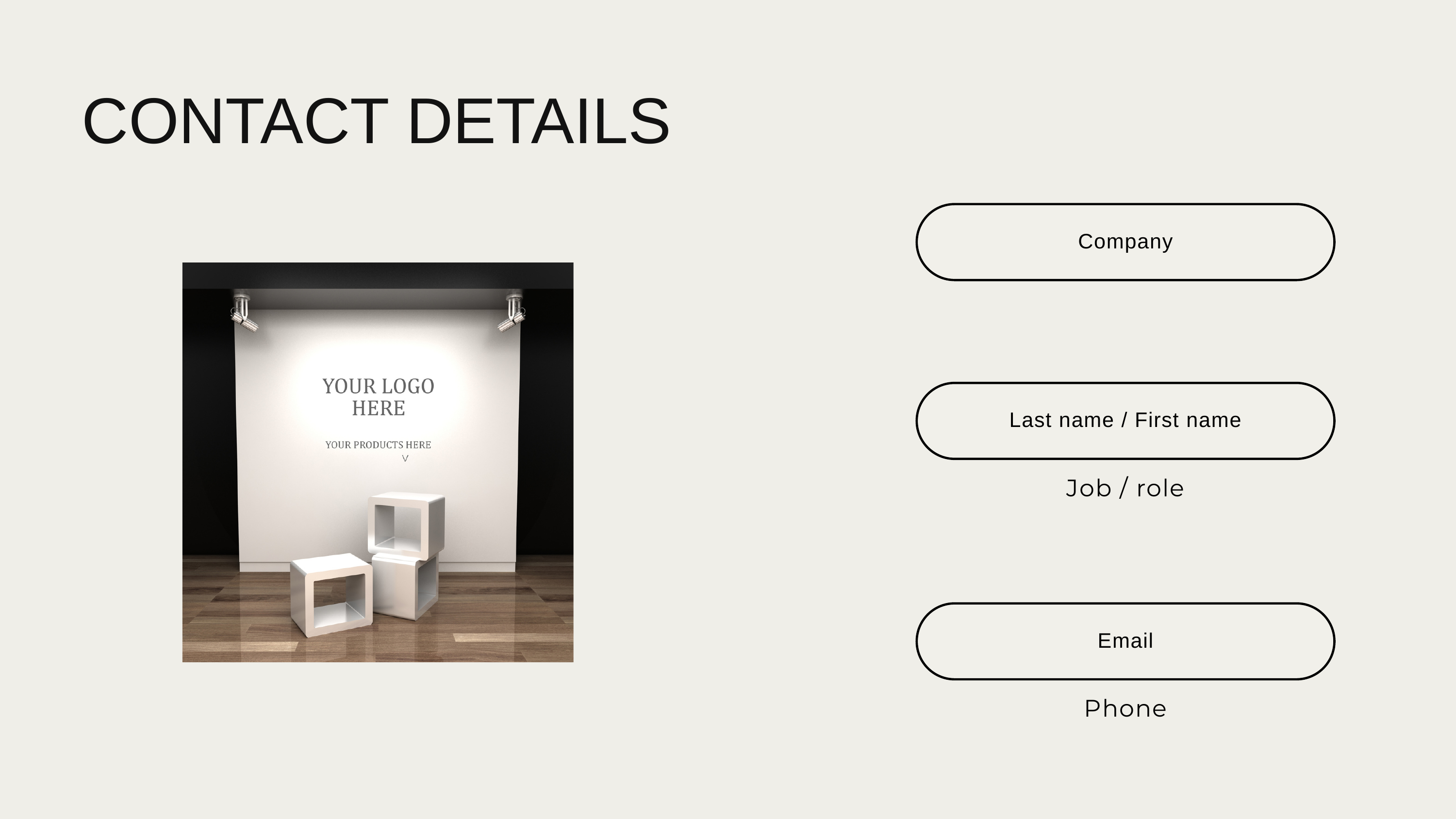

CONTACT DETAILS

Company

Last name / First name
Job / role

Email
Phone